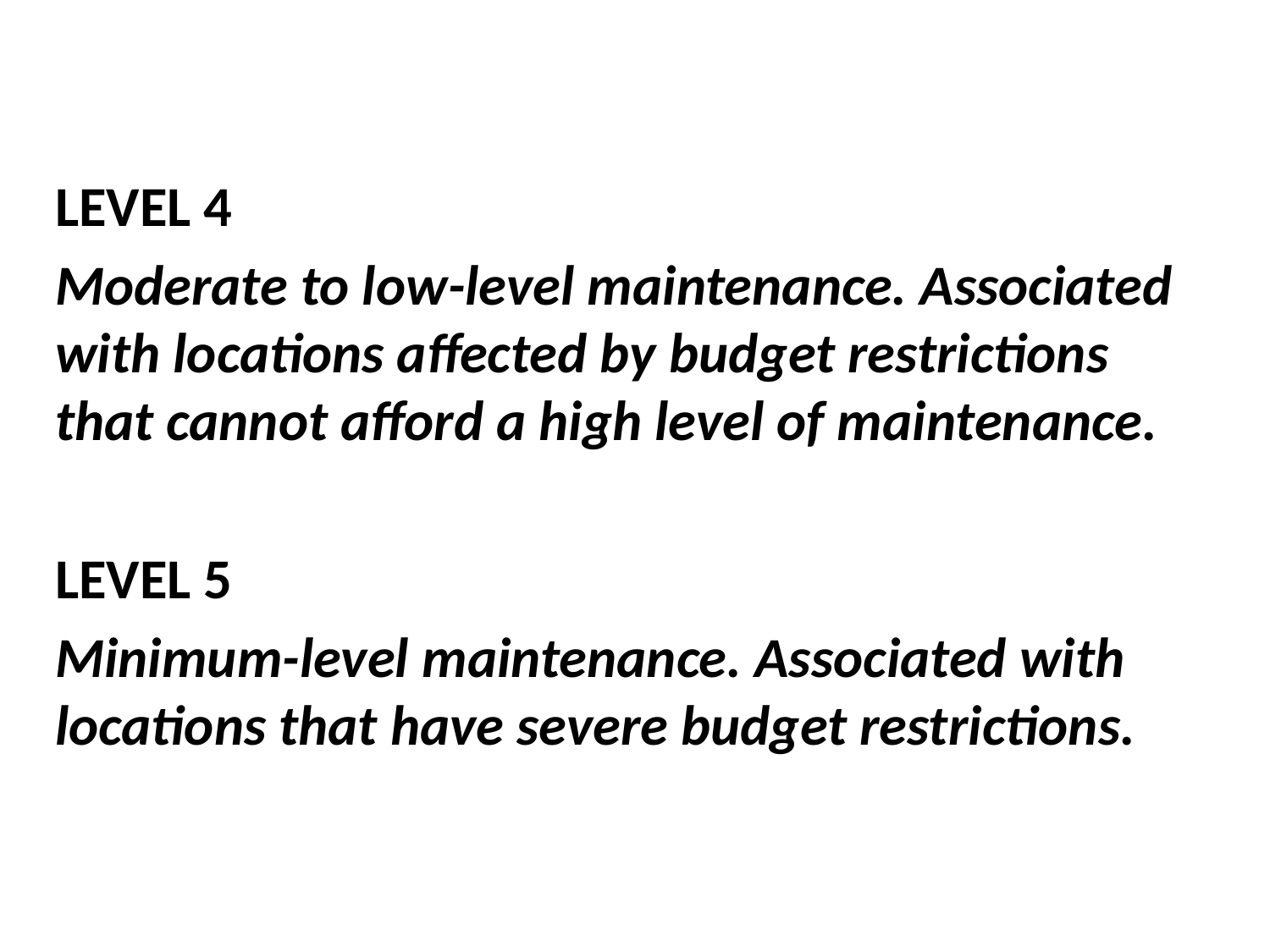

LEVEL 4
Moderate to low-level maintenance. Associated with locations affected by budget restrictions that cannot afford a high level of maintenance.

LEVEL 5
Minimum-level maintenance. Associated with locations that have severe budget restrictions.